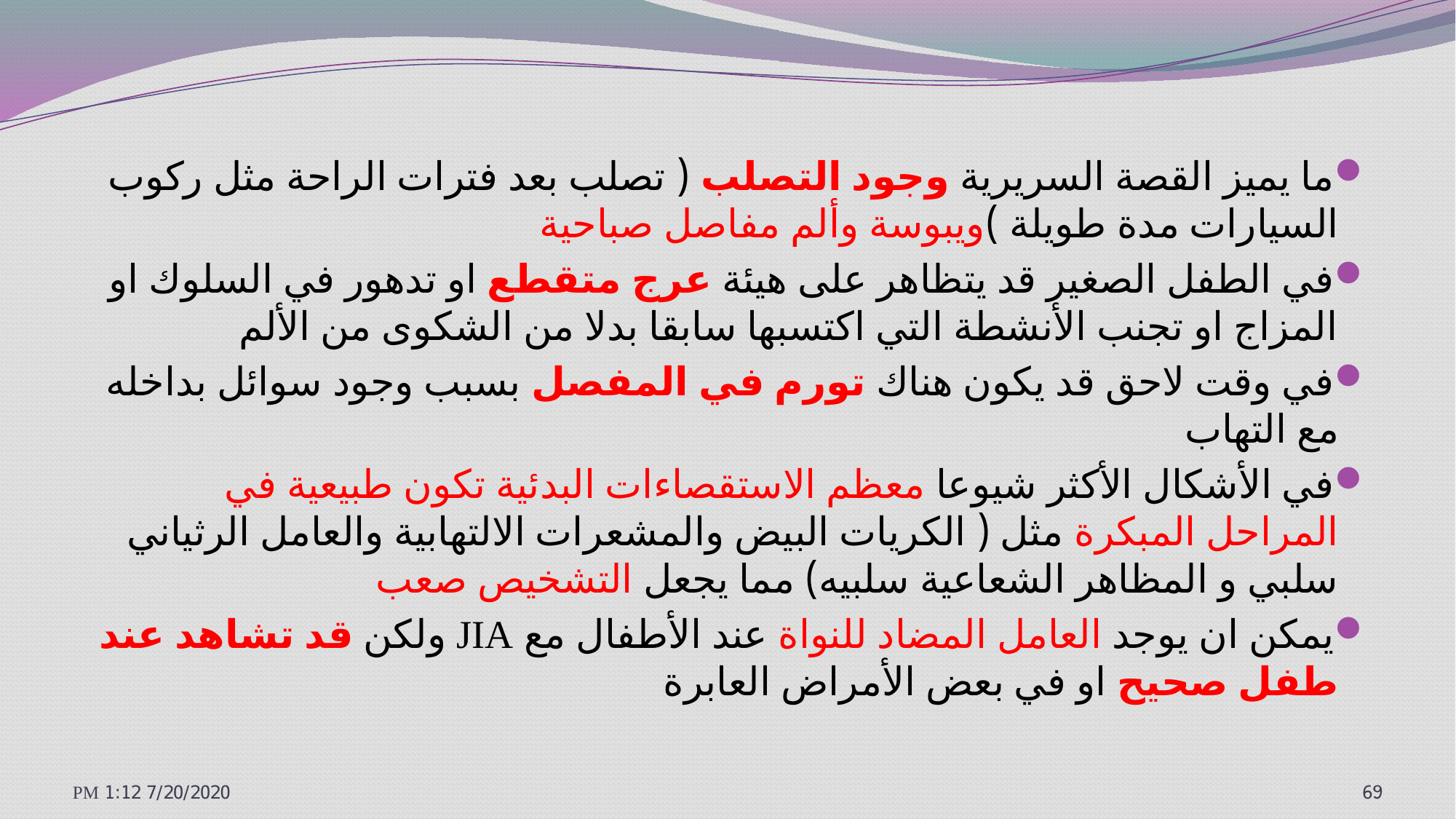

#
ما يميز القصة السريرية وجود التصلب ( تصلب بعد فترات الراحة مثل ركوب السيارات مدة طويلة )ويبوسة وألم مفاصل صباحية
في الطفل الصغير قد يتظاهر على هيئة عرج متقطع او تدهور في السلوك او المزاج او تجنب الأنشطة التي اكتسبها سابقا بدلا من الشكوى من الألم
في وقت لاحق قد يكون هناك تورم في المفصل بسبب وجود سوائل بداخله مع التهاب
في الأشكال الأكثر شيوعا معظم الاستقصاءات البدئية تكون طبيعية في المراحل المبكرة مثل ( الكريات البيض والمشعرات الالتهابية والعامل الرثياني سلبي و المظاهر الشعاعية سلبيه) مما يجعل التشخيص صعب
يمكن ان يوجد العامل المضاد للنواة عند الأطفال مع JIA ولكن قد تشاهد عند طفل صحيح او في بعض الأمراض العابرة
7/20/2020 1:12 PM
69